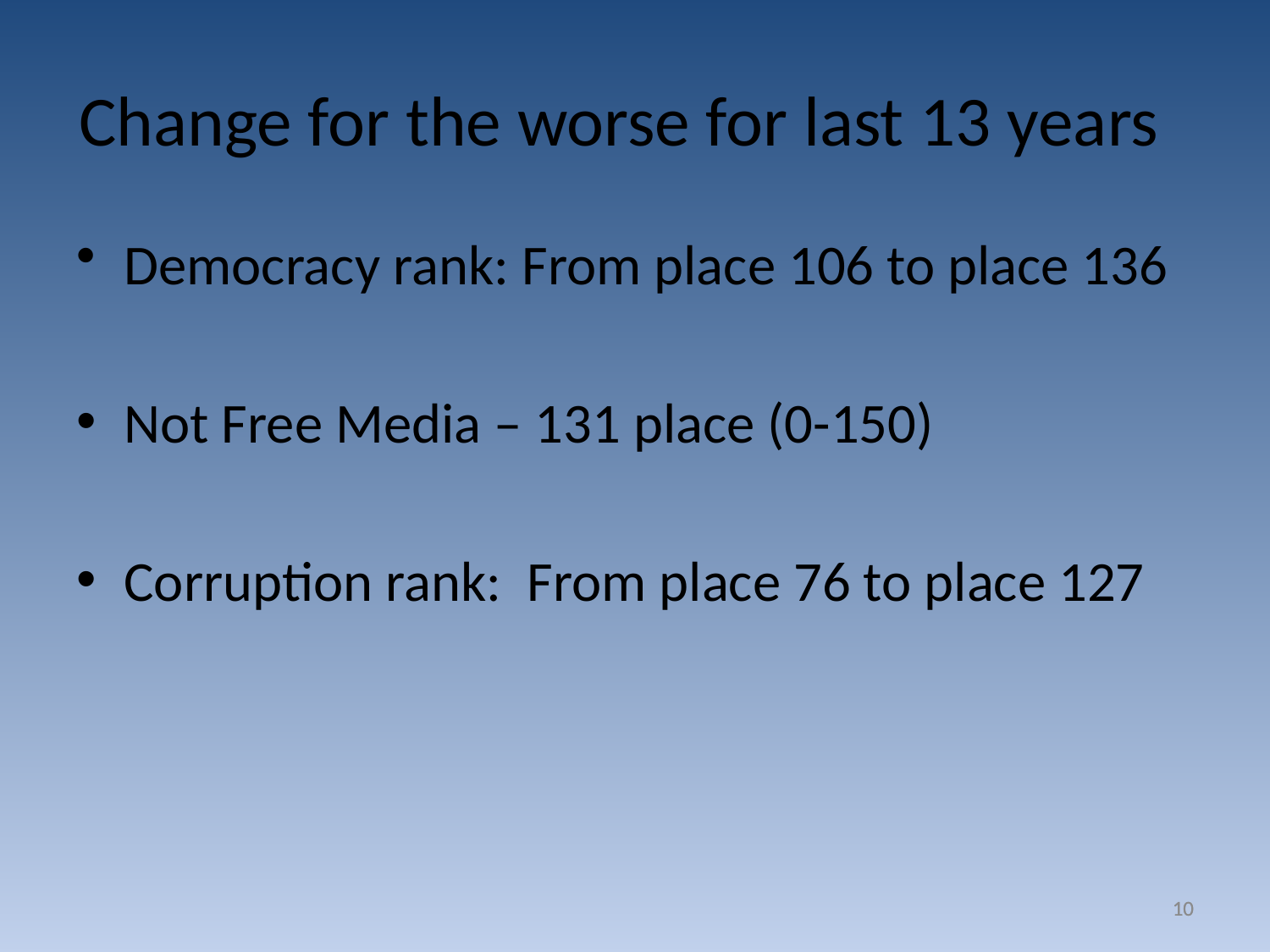

Change for the worse for last 13 years
Democracy rank: From place 106 to place 136

Not Free Media – 131 place (0-150)

Corruption rank:  From place 76 to place 127

10
10